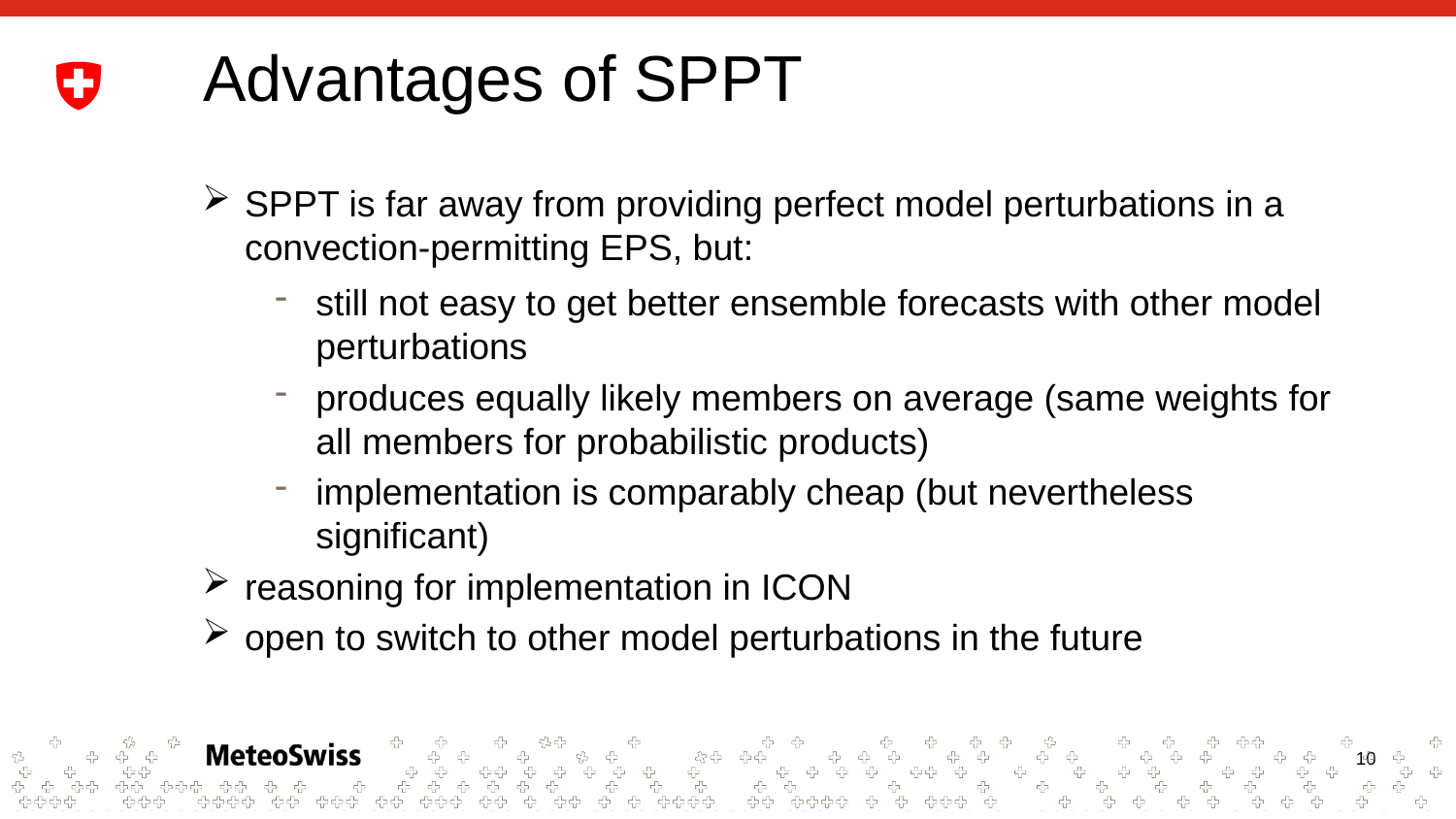

# Advantages of SPPT
SPPT is far away from providing perfect model perturbations in a convection-permitting EPS, but:
still not easy to get better ensemble forecasts with other model perturbations
produces equally likely members on average (same weights for all members for probabilistic products)
implementation is comparably cheap (but nevertheless significant)
reasoning for implementation in ICON
open to switch to other model perturbations in the future